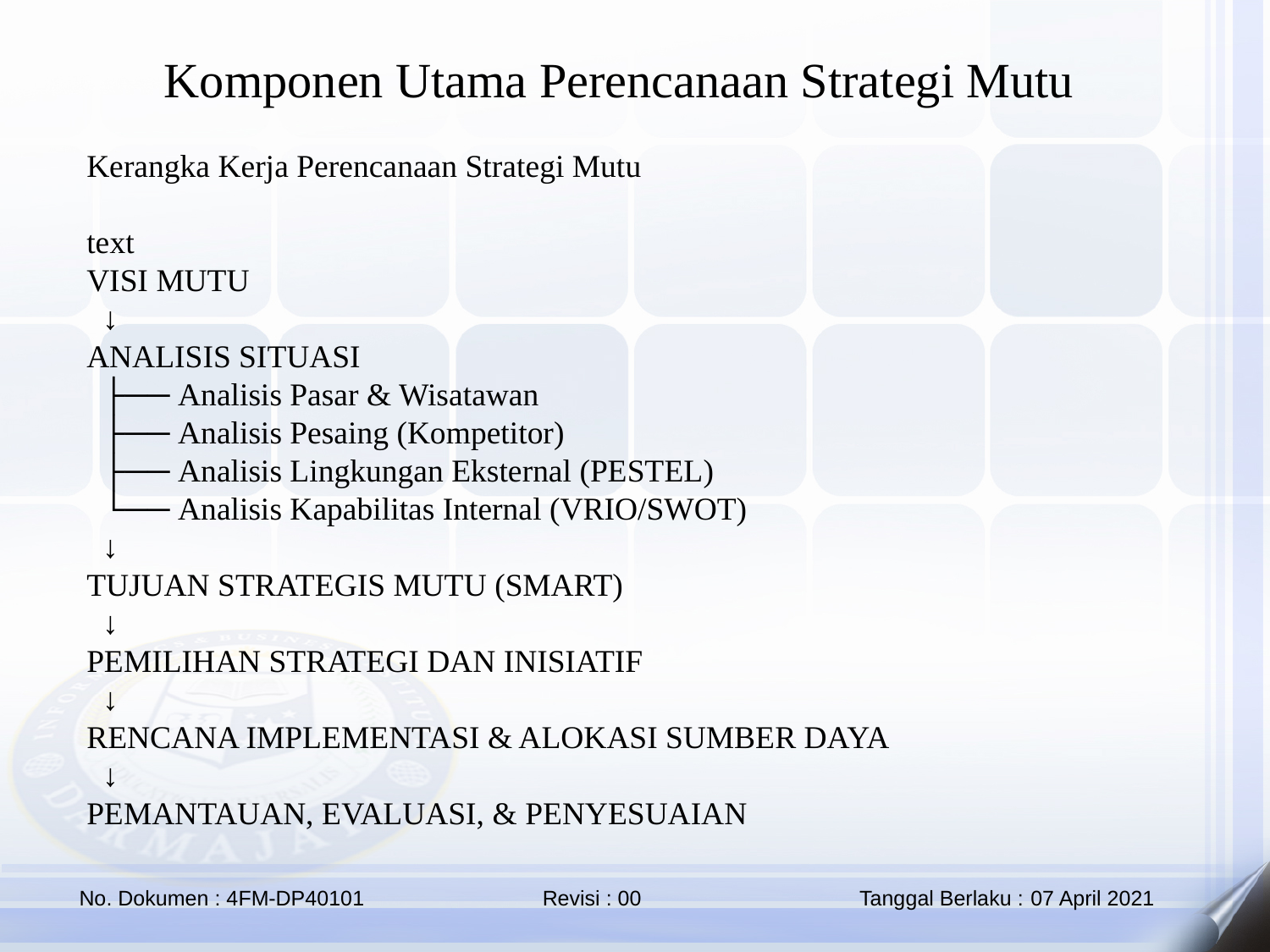

Komponen Utama Perencanaan Strategi Mutu

Kerangka Kerja Perencanaan Strategi Mutu

text
VISI MUTU
  ↓
ANALISIS SITUASI
  ├── Analisis Pasar & Wisatawan
  ├── Analisis Pesaing (Kompetitor)
  ├── Analisis Lingkungan Eksternal (PESTEL)
  └── Analisis Kapabilitas Internal (VRIO/SWOT)
  ↓
TUJUAN STRATEGIS MUTU (SMART)
  ↓
PEMILIHAN STRATEGI DAN INISIATIF
  ↓
RENCANA IMPLEMENTASI & ALOKASI SUMBER DAYA
  ↓
PEMANTAUAN, EVALUASI, & PENYESUAIAN